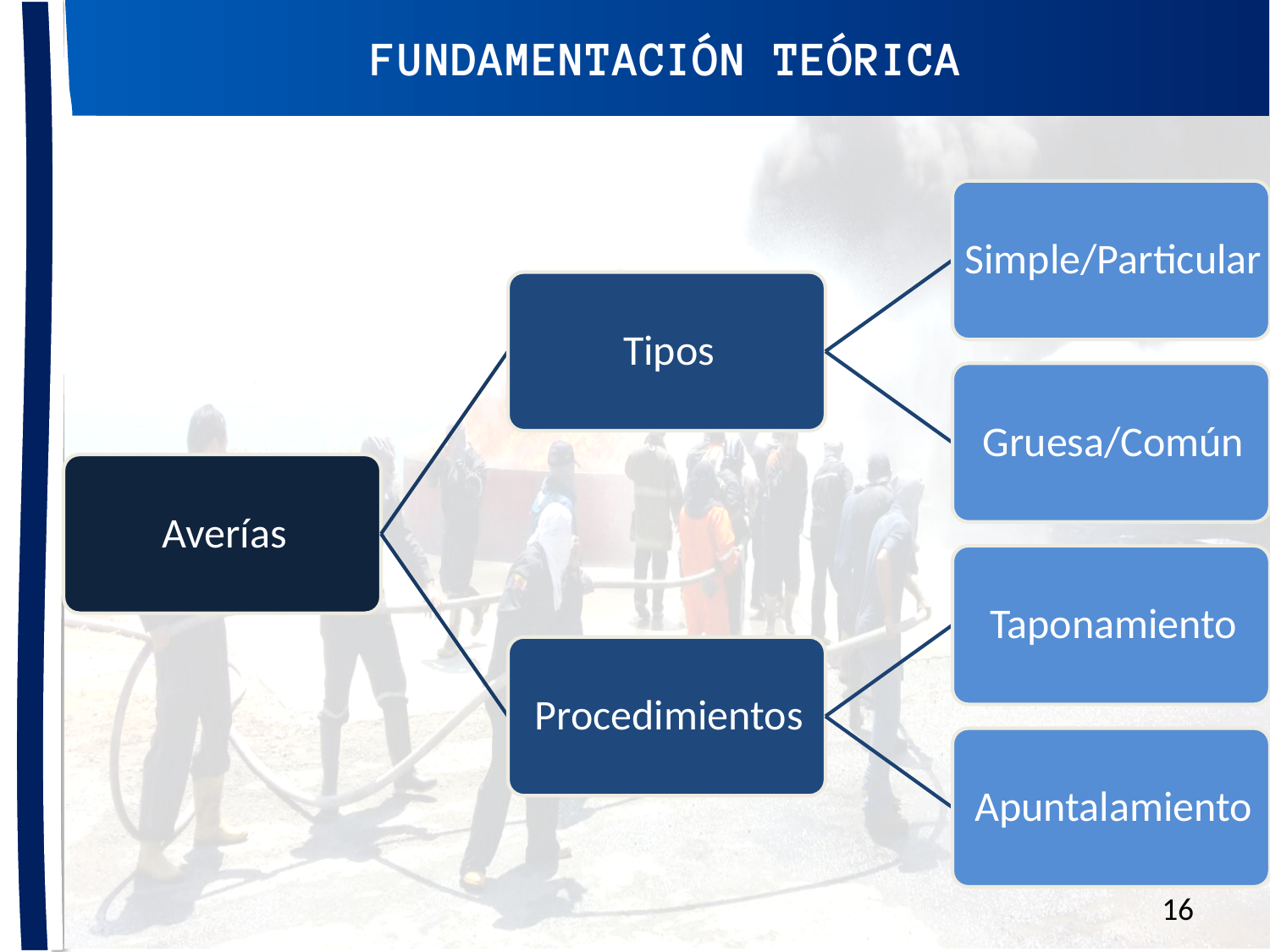

FUNDAMENTACIÓN TEÓRICA
Averías

Tipos

Simple/Particular

Gruesa/Común

Procedimientos

Taponamiento

Apuntalamiento
16